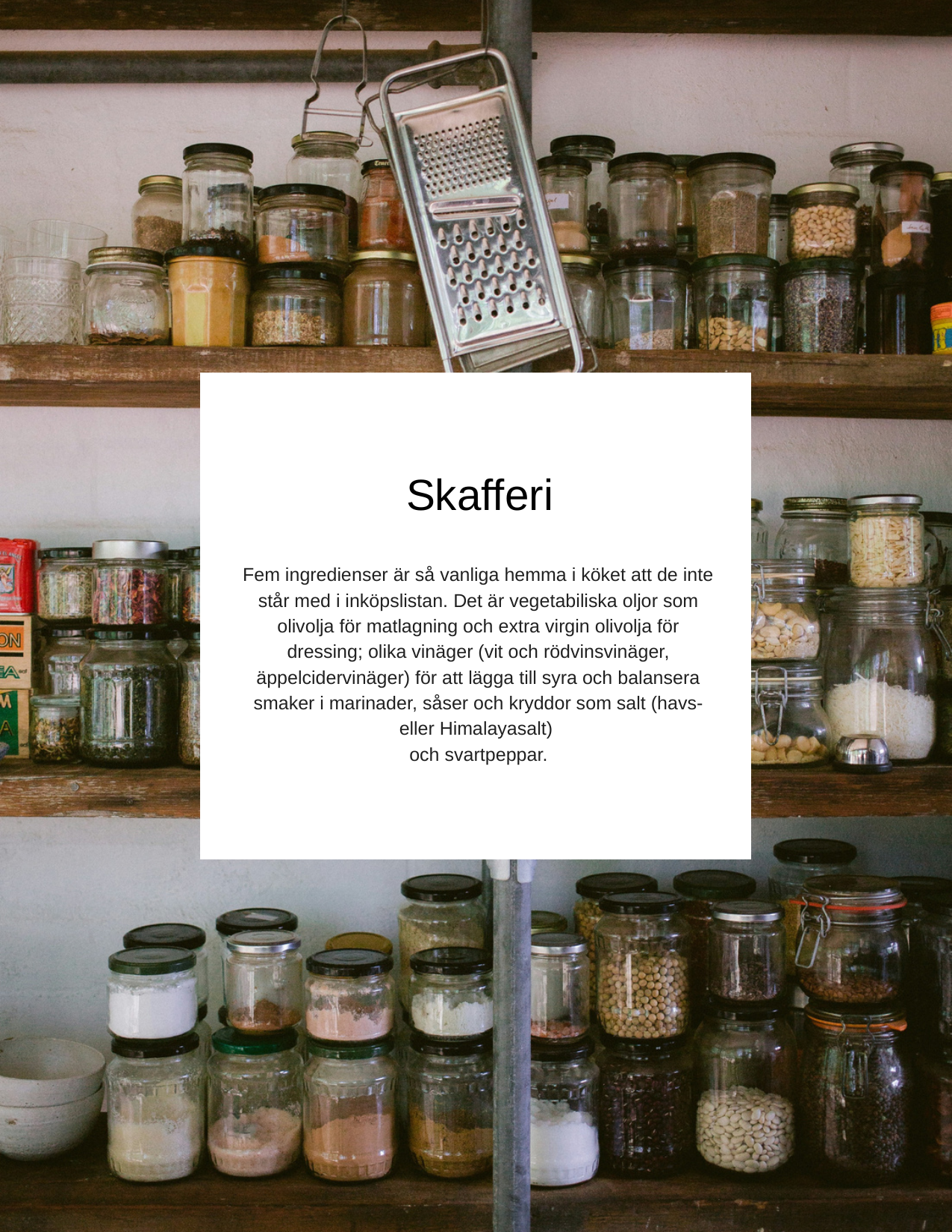

Skafferi
Fem ingredienser är så vanliga hemma i köket att de inte står med i inköpslistan. Det är vegetabiliska oljor som olivolja för matlagning och extra virgin olivolja för dressing; olika vinäger (vit och rödvinsvinäger, äppelcidervinäger) för att lägga till syra och balansera smaker i marinader, såser och kryddor som salt (havs- eller Himalayasalt)
och svartpeppar.